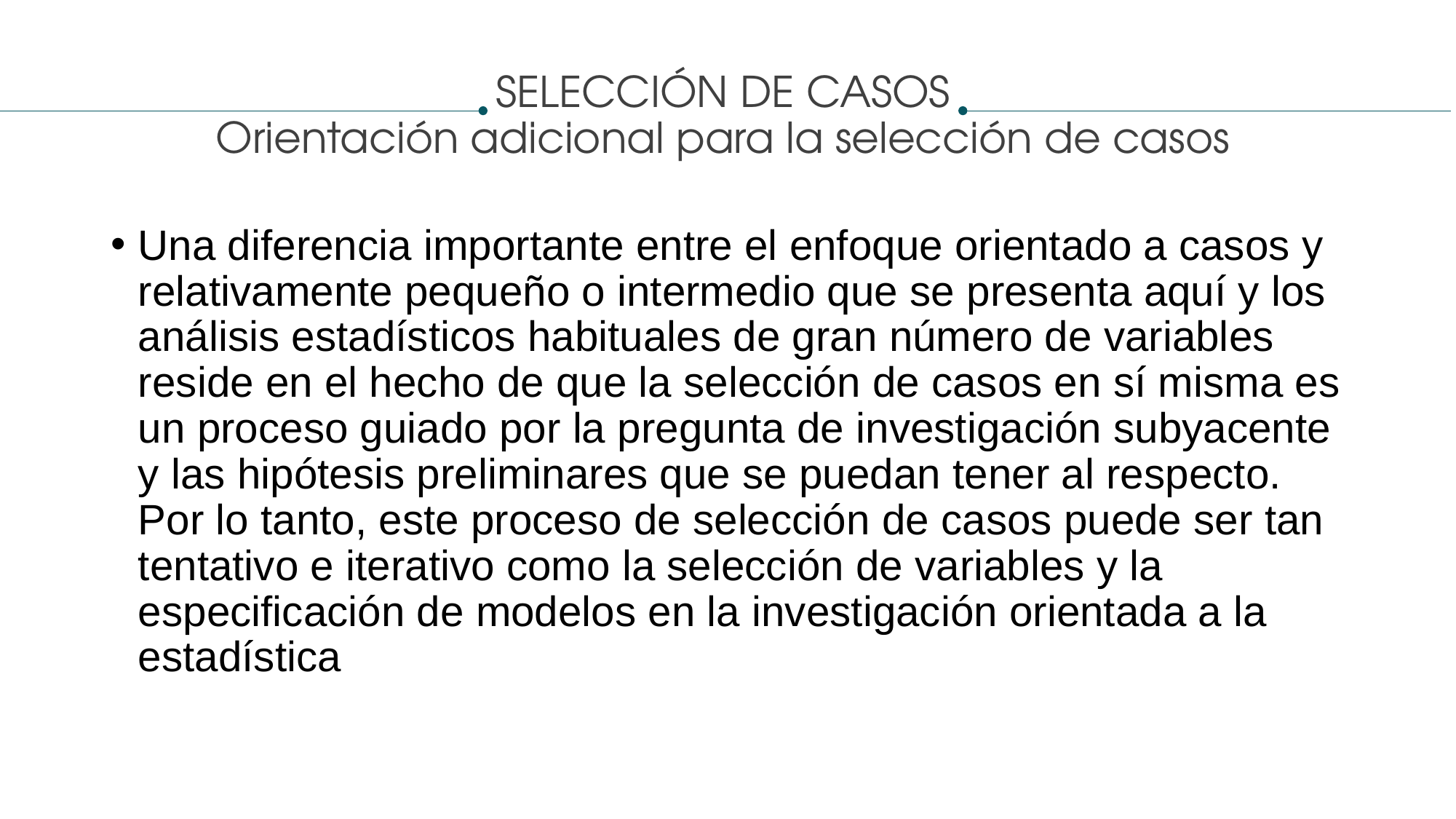

SELECCIÓN DE CASOS
Orientación adicional para la selección de casos
Una diferencia importante entre el enfoque orientado a casos y relativamente pequeño o intermedio que se presenta aquí y los análisis estadísticos habituales de gran número de variables reside en el hecho de que la selección de casos en sí misma es un proceso guiado por la pregunta de investigación subyacente y las hipótesis preliminares que se puedan tener al respecto. Por lo tanto, este proceso de selección de casos puede ser tan tentativo e iterativo como la selección de variables y la especificación de modelos en la investigación orientada a la estadística